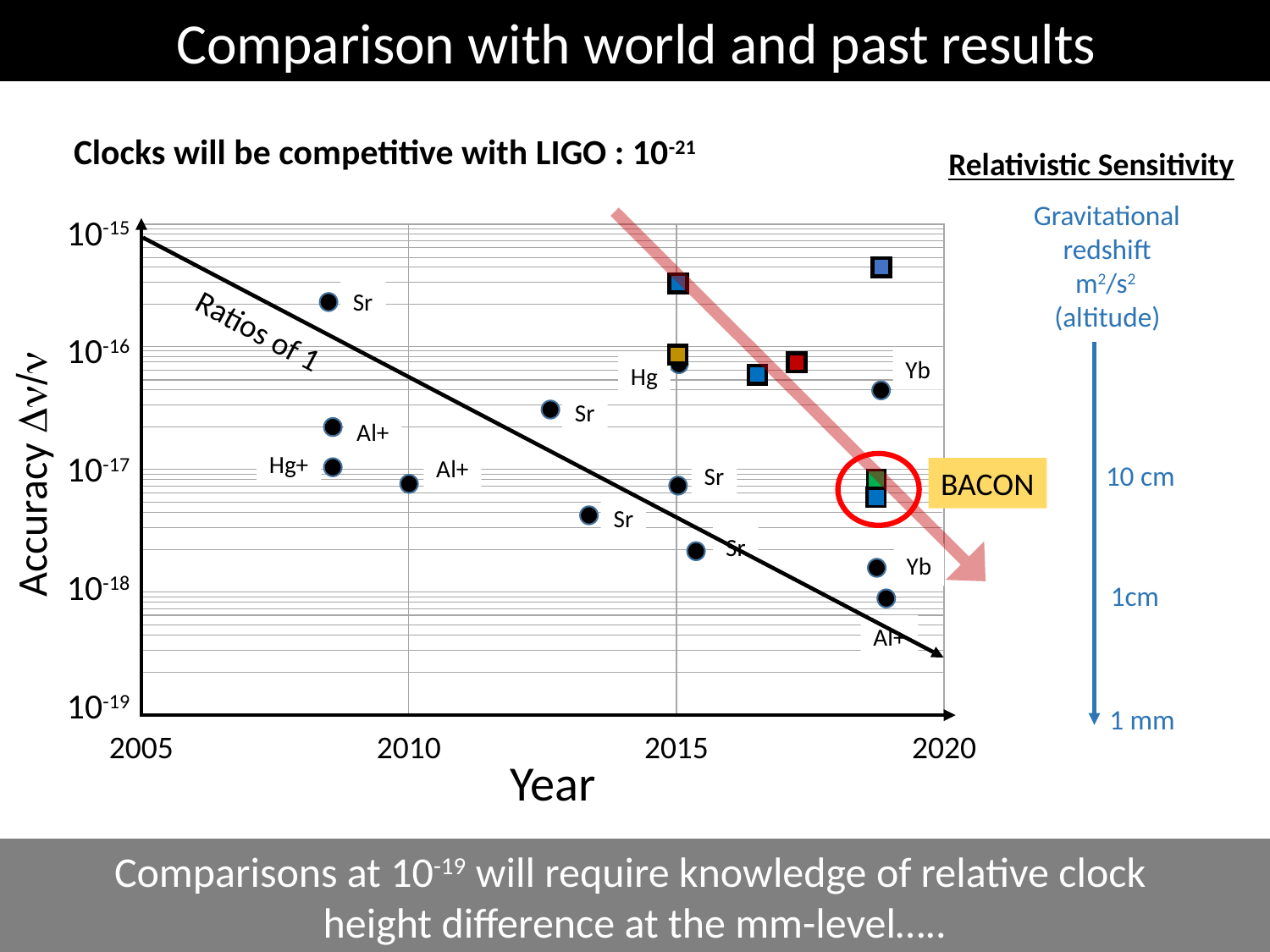

Comparison with world and past results
Clocks will be competitive with LIGO : 10-21
Relativistic Sensitivity
Gravitational redshift
m2/s2
(altitude)
10 cm
1cm
1 mm
10-15

10-16
10-17
10-18
10-19
2005
2010
2015
2020

Sr

Yb
Hg

Sr

Al+

Hg+
Accuracy Δν/ν
Al+
Sr

Sr

Sr

Yb

Al+
Year
Ratios of 1

BACON
Comparisons at 10-19 will require knowledge of relative clock
height difference at the mm-level…..